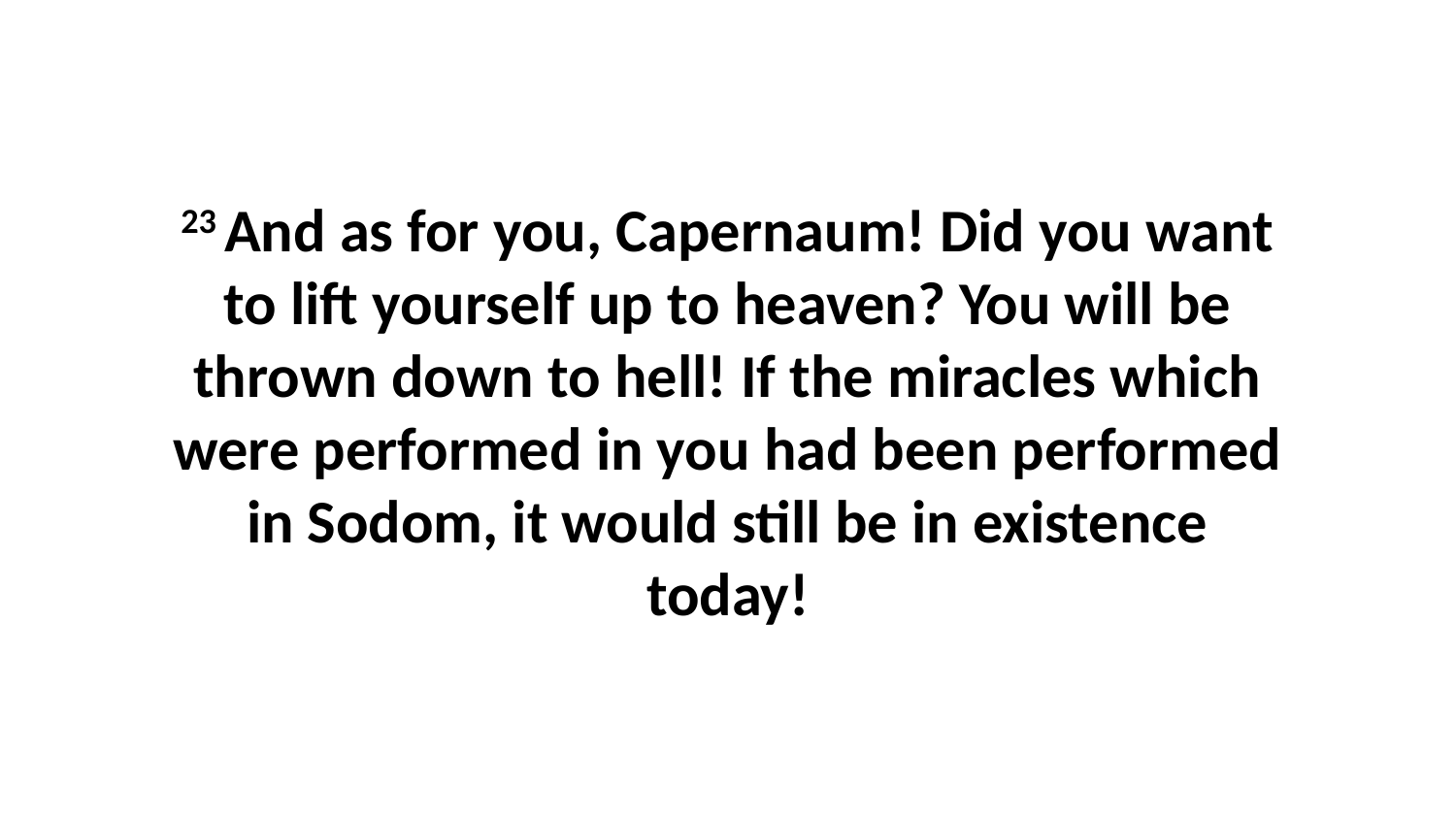

23 And as for you, Capernaum! Did you want to lift yourself up to heaven? You will be thrown down to hell! If the miracles which were performed in you had been performed in Sodom, it would still be in existence today!